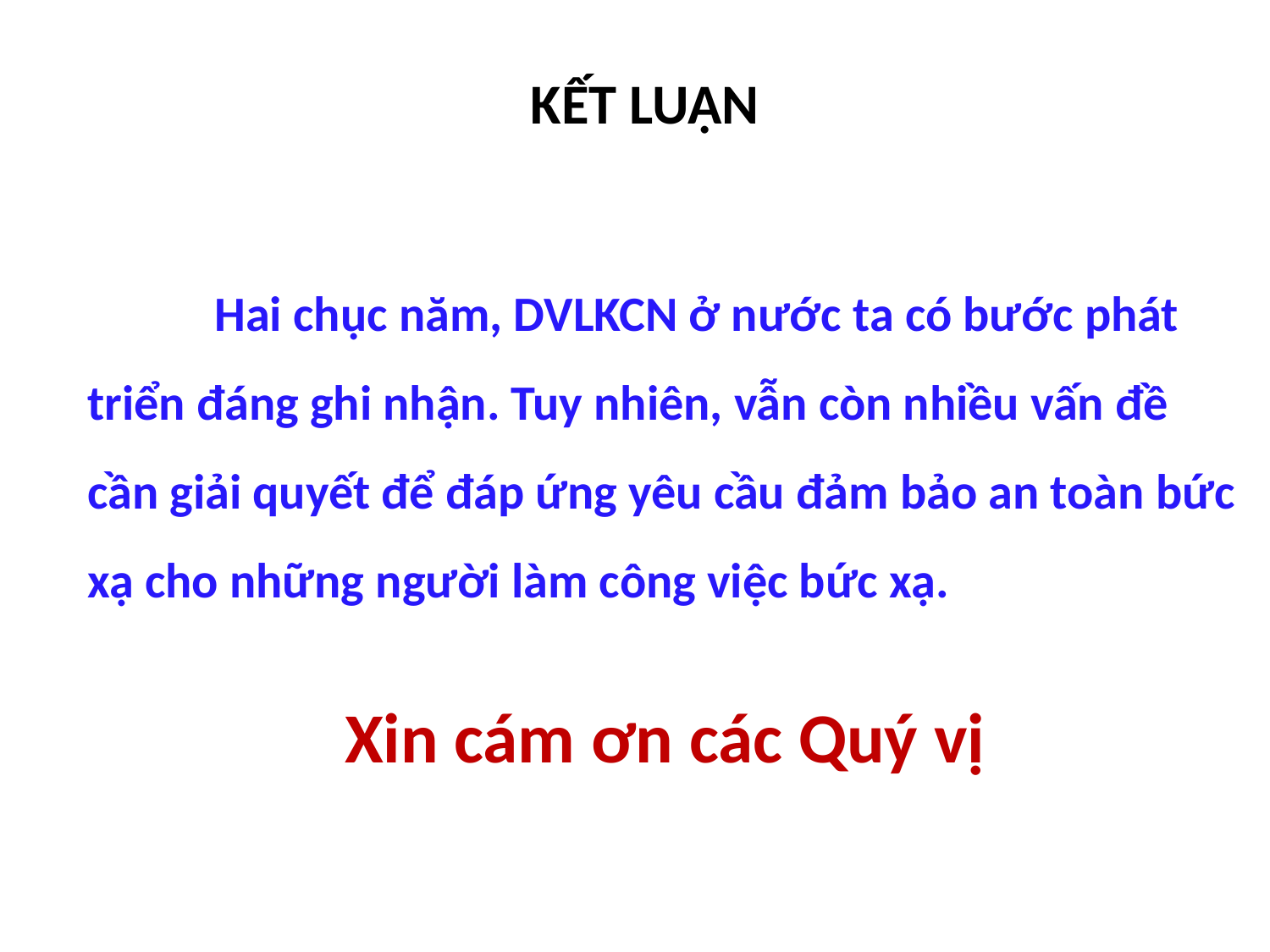

# KẾT LUẬN
	Hai chục năm, DVLKCN ở nước ta có bước phát triển đáng ghi nhận. Tuy nhiên, vẫn còn nhiều vấn đề cần giải quyết để đáp ứng yêu cầu đảm bảo an toàn bức xạ cho những người làm công việc bức xạ.
Xin cám ơn các Quý vị